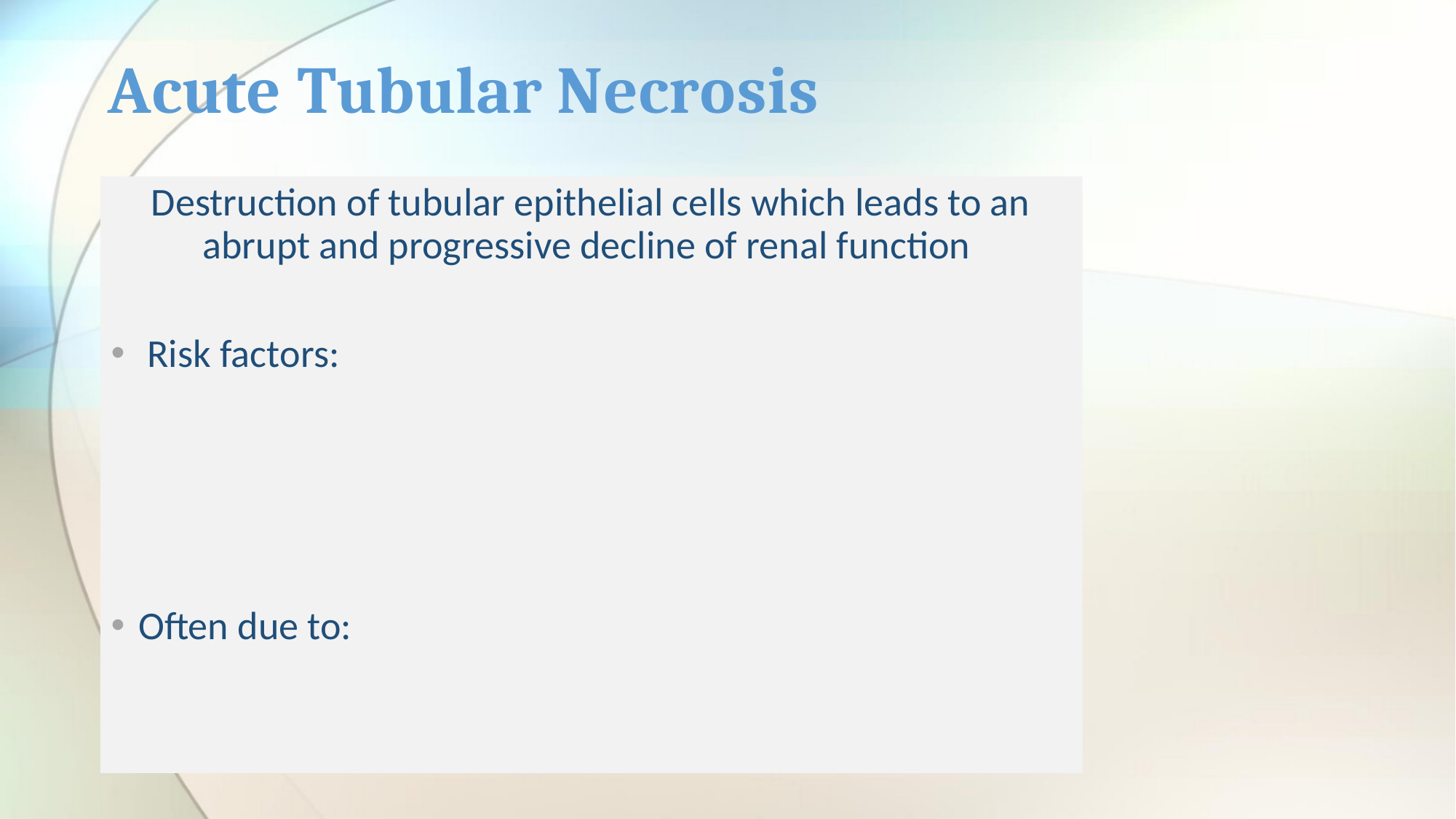

# Acute Tubular Necrosis
Destruction of tubular epithelial cells which leads to an abrupt and progressive decline of renal function

 Risk factors:

Often due to: